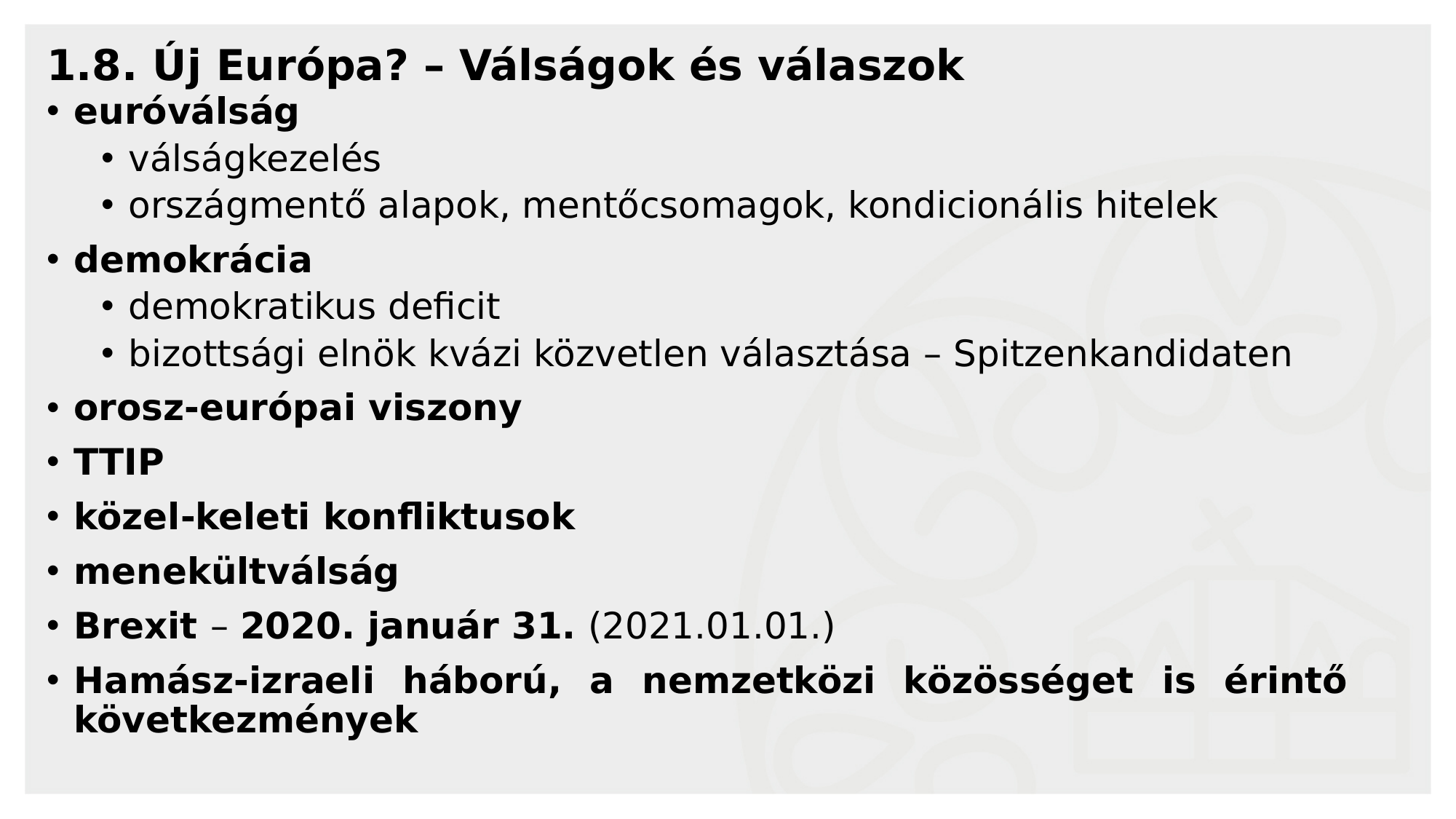

# 1.8. Új Európa? – Válságok és válaszok
euróválság
válságkezelés
országmentő alapok, mentőcsomagok, kondicionális hitelek
demokrácia
demokratikus deficit
bizottsági elnök kvázi közvetlen választása – Spitzenkandidaten
orosz-európai viszony
TTIP
közel-keleti konfliktusok
menekültválság
Brexit – 2020. január 31. (2021.01.01.)
Hamász-izraeli háború, a nemzetközi közösséget is érintő következmények